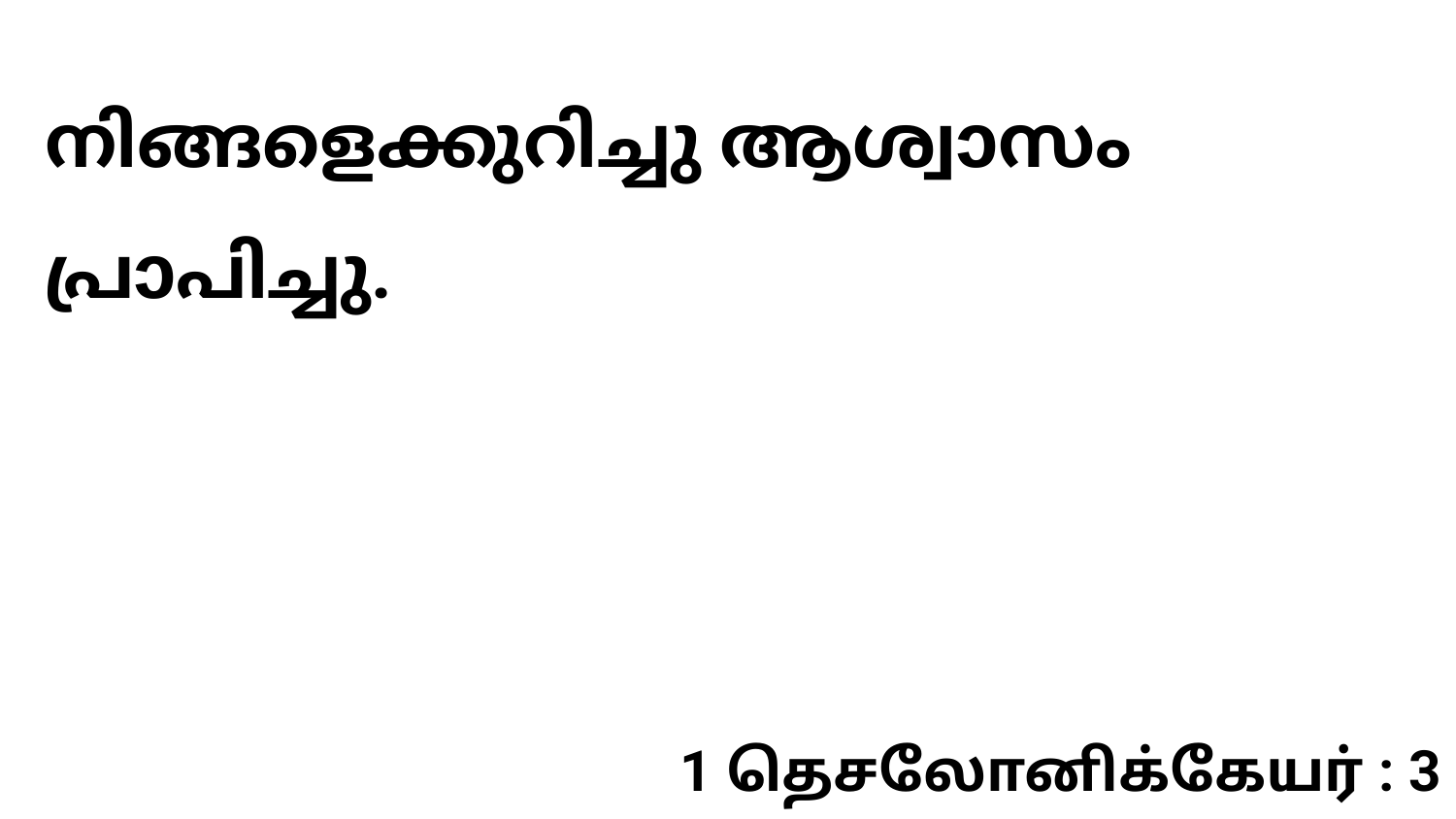

നിങ്ങളെക്കുറിച്ചു ആശ്വാസം പ്രാപിച്ചു.
1 தெசலோனிக்கேயர் : 3